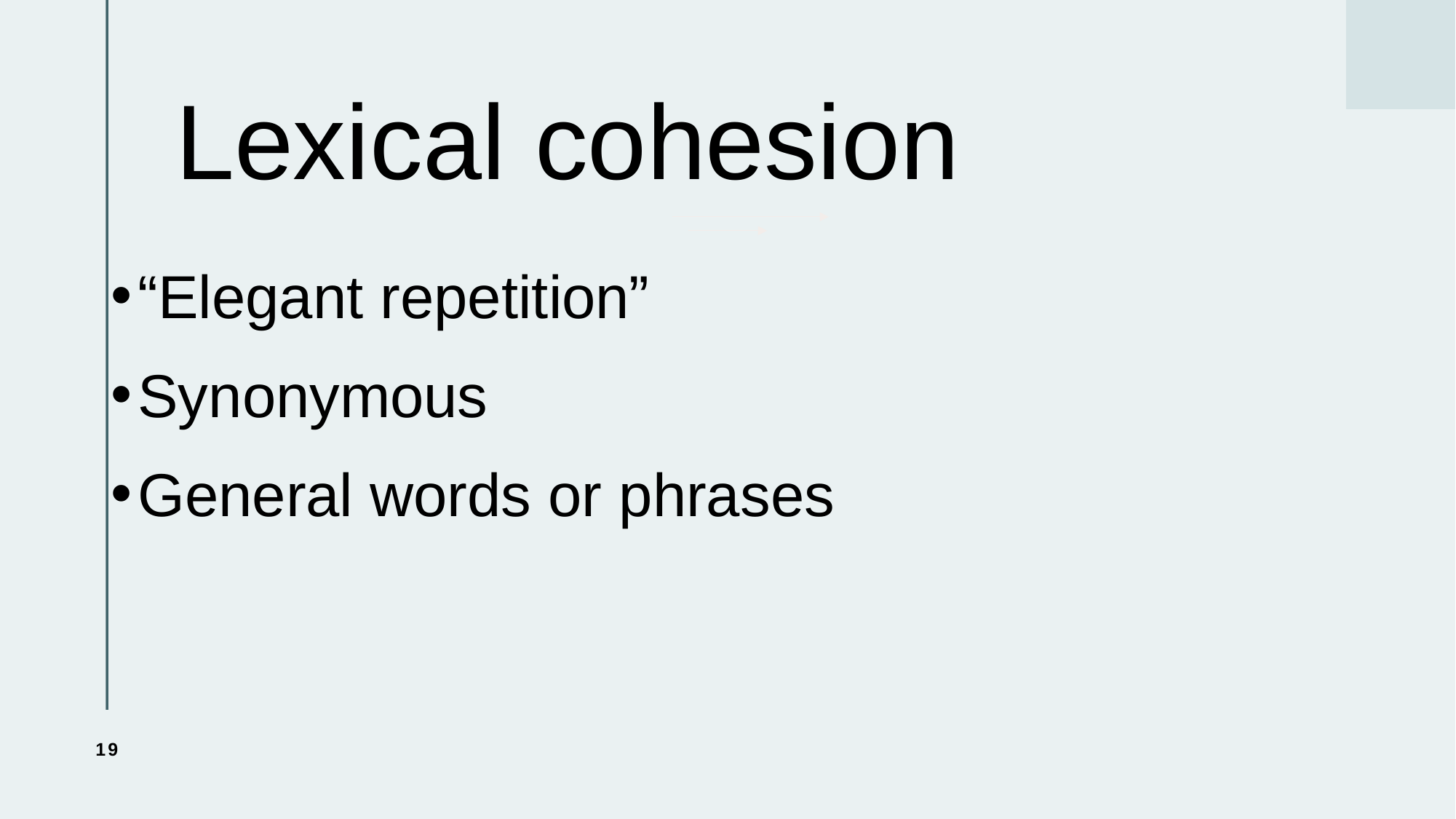

# Lexical cohesion

“Elegant repetition”
Synonymous
General words or phrases

19